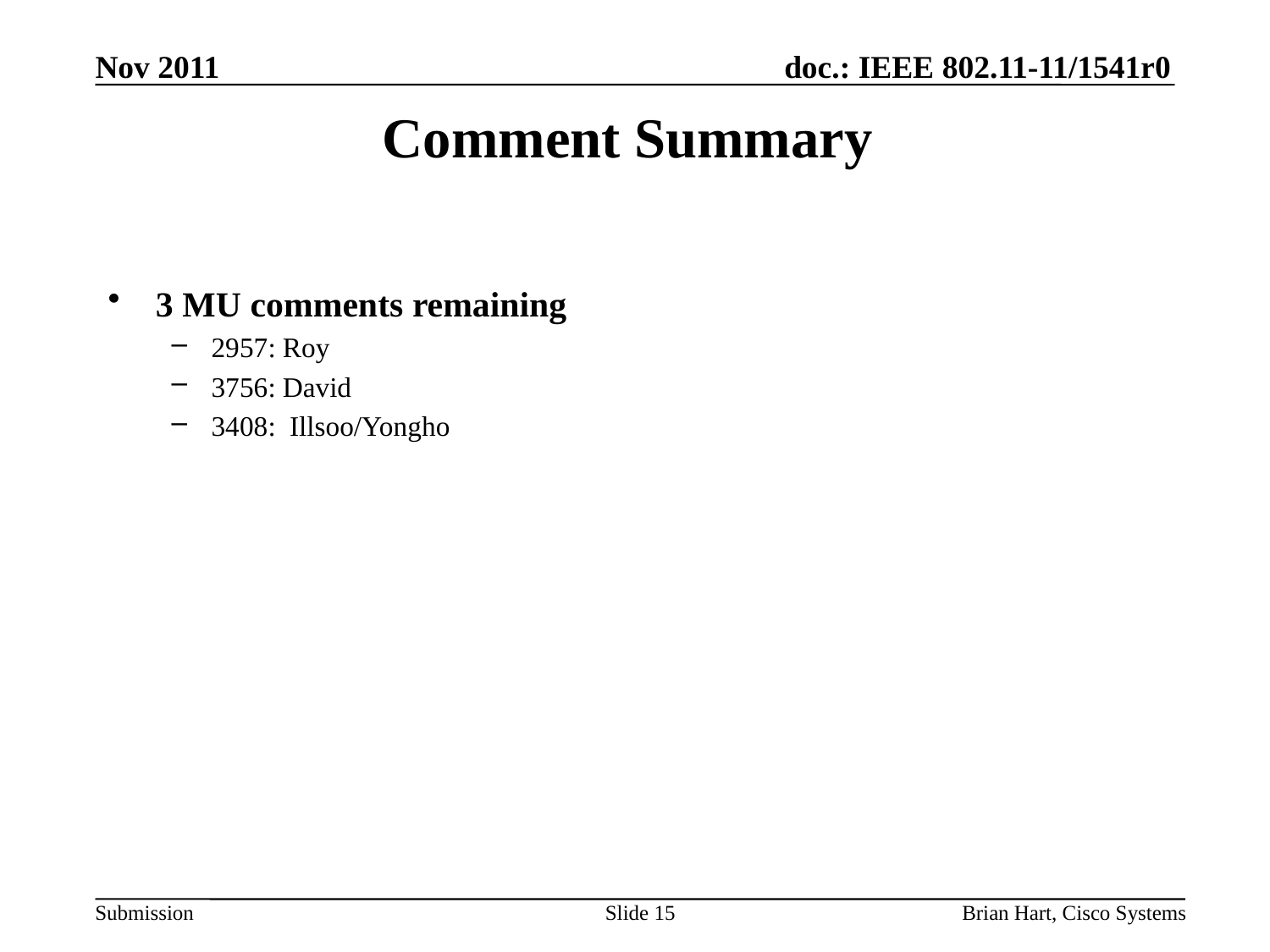

Nov 2011
# Comment Summary
3 MU comments remaining
2957: Roy
3756: David
3408:  Illsoo/Yongho

Slide 15
Brian Hart, Cisco Systems